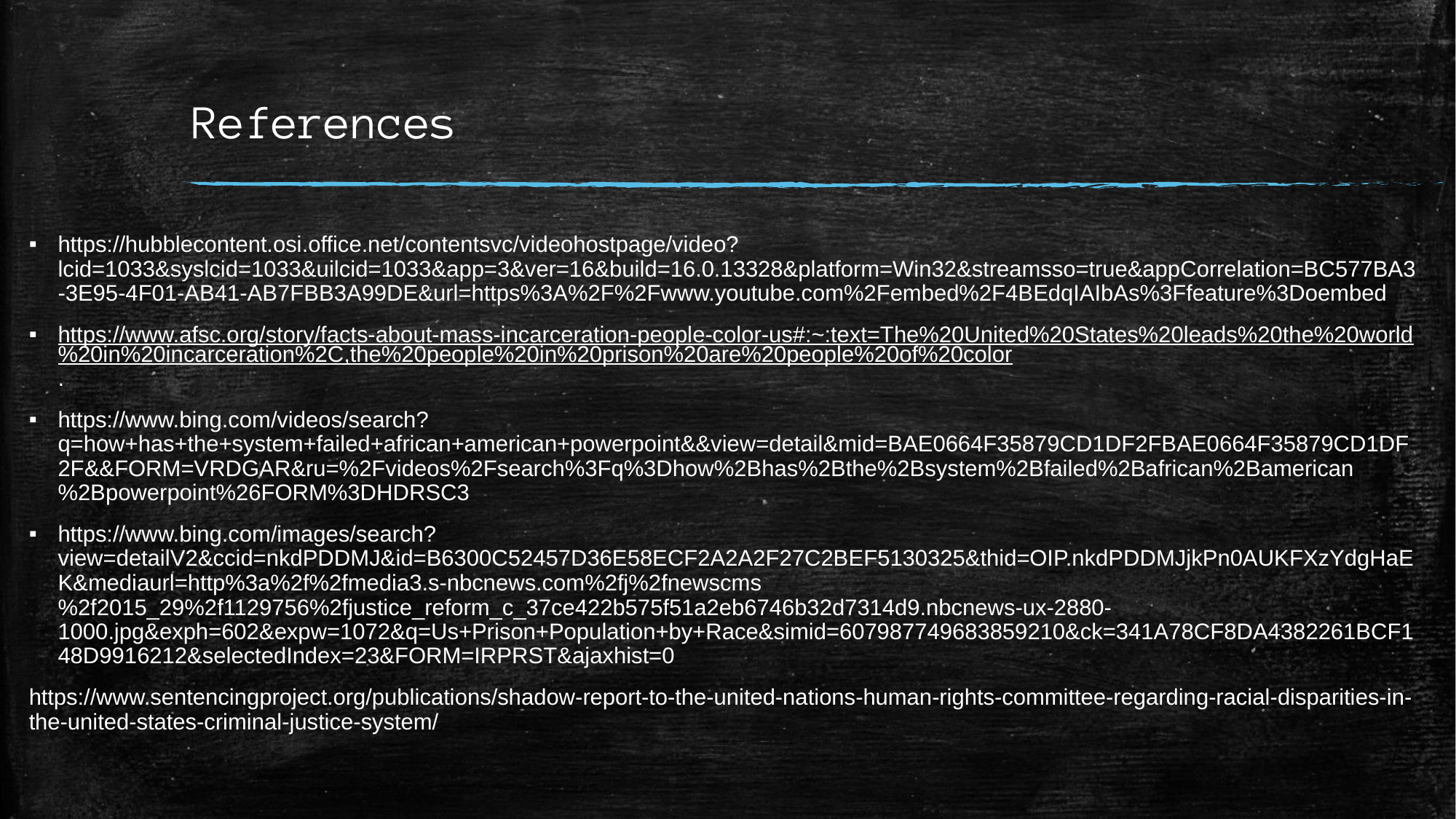

# References
https://hubblecontent.osi.office.net/contentsvc/videohostpage/video?lcid=1033&syslcid=1033&uilcid=1033&app=3&ver=16&build=16.0.13328&platform=Win32&streamsso=true&appCorrelation=BC577BA3-3E95-4F01-AB41-AB7FBB3A99DE&url=https%3A%2F%2Fwww.youtube.com%2Fembed%2F4BEdqIAIbAs%3Ffeature%3Doembed
https://www.afsc.org/story/facts-about-mass-incarceration-people-color-us#:~:text=The%20United%20States%20leads%20the%20world%20in%20incarceration%2C,the%20people%20in%20prison%20are%20people%20of%20color.
https://www.bing.com/videos/search?q=how+has+the+system+failed+african+american+powerpoint&&view=detail&mid=BAE0664F35879CD1DF2FBAE0664F35879CD1DF2F&&FORM=VRDGAR&ru=%2Fvideos%2Fsearch%3Fq%3Dhow%2Bhas%2Bthe%2Bsystem%2Bfailed%2Bafrican%2Bamerican%2Bpowerpoint%26FORM%3DHDRSC3
https://www.bing.com/images/search?view=detailV2&ccid=nkdPDDMJ&id=B6300C52457D36E58ECF2A2A2F27C2BEF5130325&thid=OIP.nkdPDDMJjkPn0AUKFXzYdgHaEK&mediaurl=http%3a%2f%2fmedia3.s-nbcnews.com%2fj%2fnewscms%2f2015_29%2f1129756%2fjustice_reform_c_37ce422b575f51a2eb6746b32d7314d9.nbcnews-ux-2880-1000.jpg&exph=602&expw=1072&q=Us+Prison+Population+by+Race&simid=607987749683859210&ck=341A78CF8DA4382261BCF148D9916212&selectedIndex=23&FORM=IRPRST&ajaxhist=0
https://www.sentencingproject.org/publications/shadow-report-to-the-united-nations-human-rights-committee-regarding-racial-disparities-in-the-united-states-criminal-justice-system/